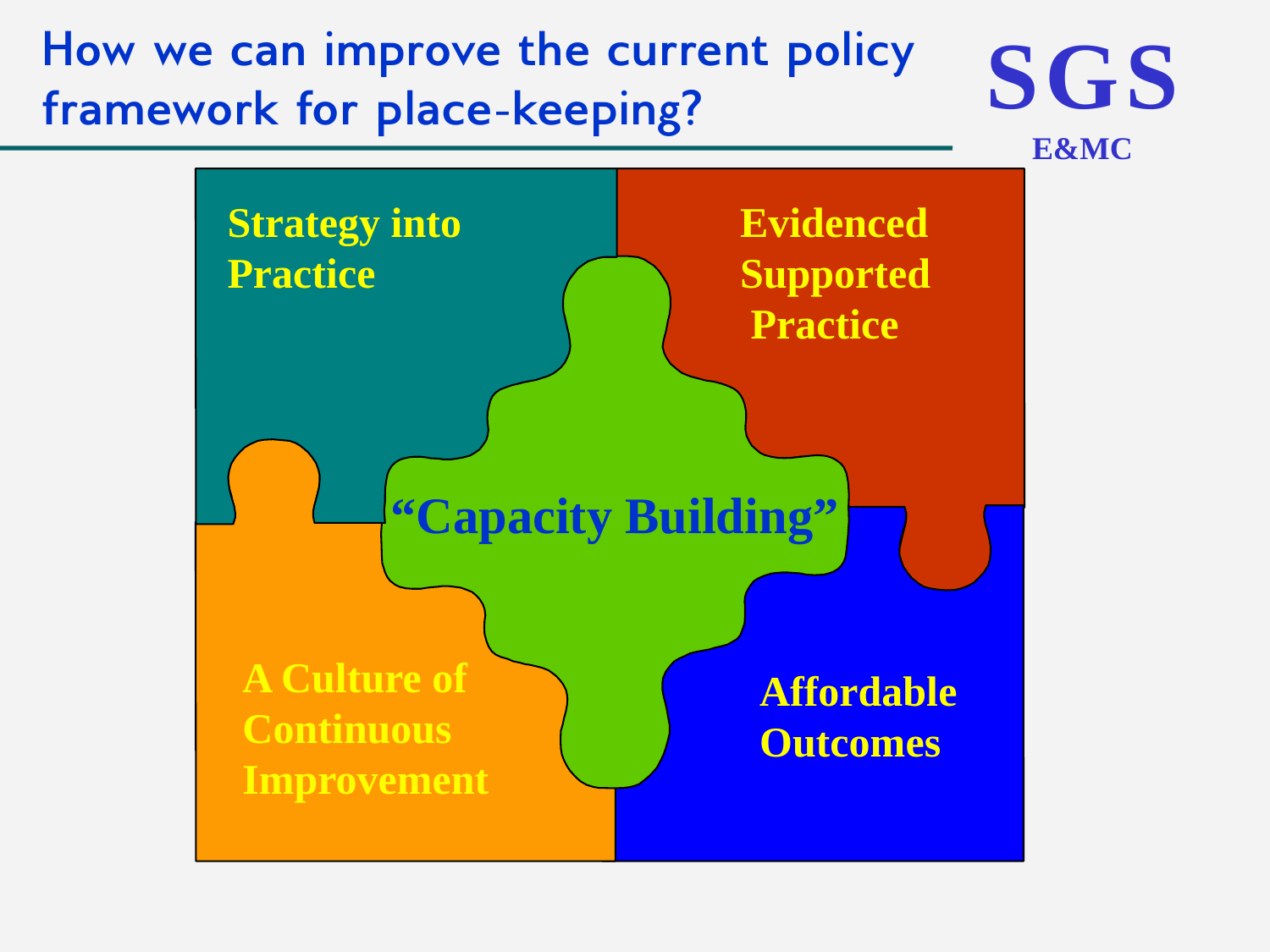

How we can improve the current policy framework for place-keeping?

Strategy into
Practice

Evidenced
Supported
 Practice

“Capacity Building”

 A Culture of
 Continuous
 Improvement

Affordable
Outcomes